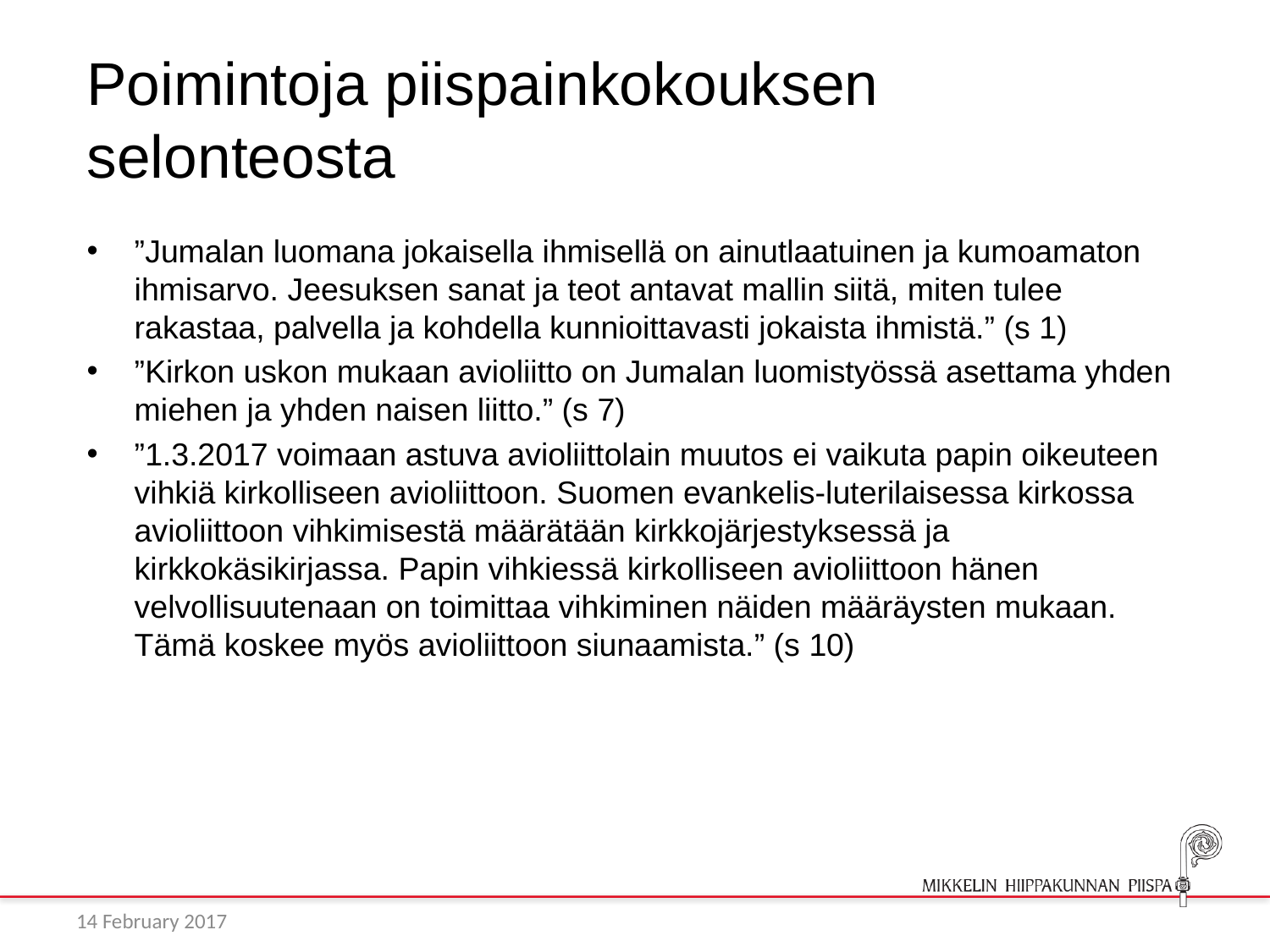

# Poimintoja piispainkokouksen selonteosta
”Jumalan luomana jokaisella ihmisellä on ainutlaatuinen ja kumoamaton ihmisarvo. Jeesuksen sanat ja teot antavat mallin siitä, miten tulee rakastaa, palvella ja kohdella kunnioittavasti jokaista ihmistä.” (s 1)
”Kirkon uskon mukaan avioliitto on Jumalan luomistyössä asettama yhden miehen ja yhden naisen liitto.” (s 7)
”1.3.2017 voimaan astuva avioliittolain muutos ei vaikuta papin oikeuteen vihkiä kirkolliseen avioliittoon. Suomen evankelis-luterilaisessa kirkossa avioliittoon vihkimisestä määrätään kirkkojärjestyksessä ja kirkkokäsikirjassa. Papin vihkiessä kirkolliseen avioliittoon hänen velvollisuutenaan on toimittaa vihkiminen näiden määräysten mukaan. Tämä koskee myös avioliittoon siunaamista.” (s 10)

14 February 2017